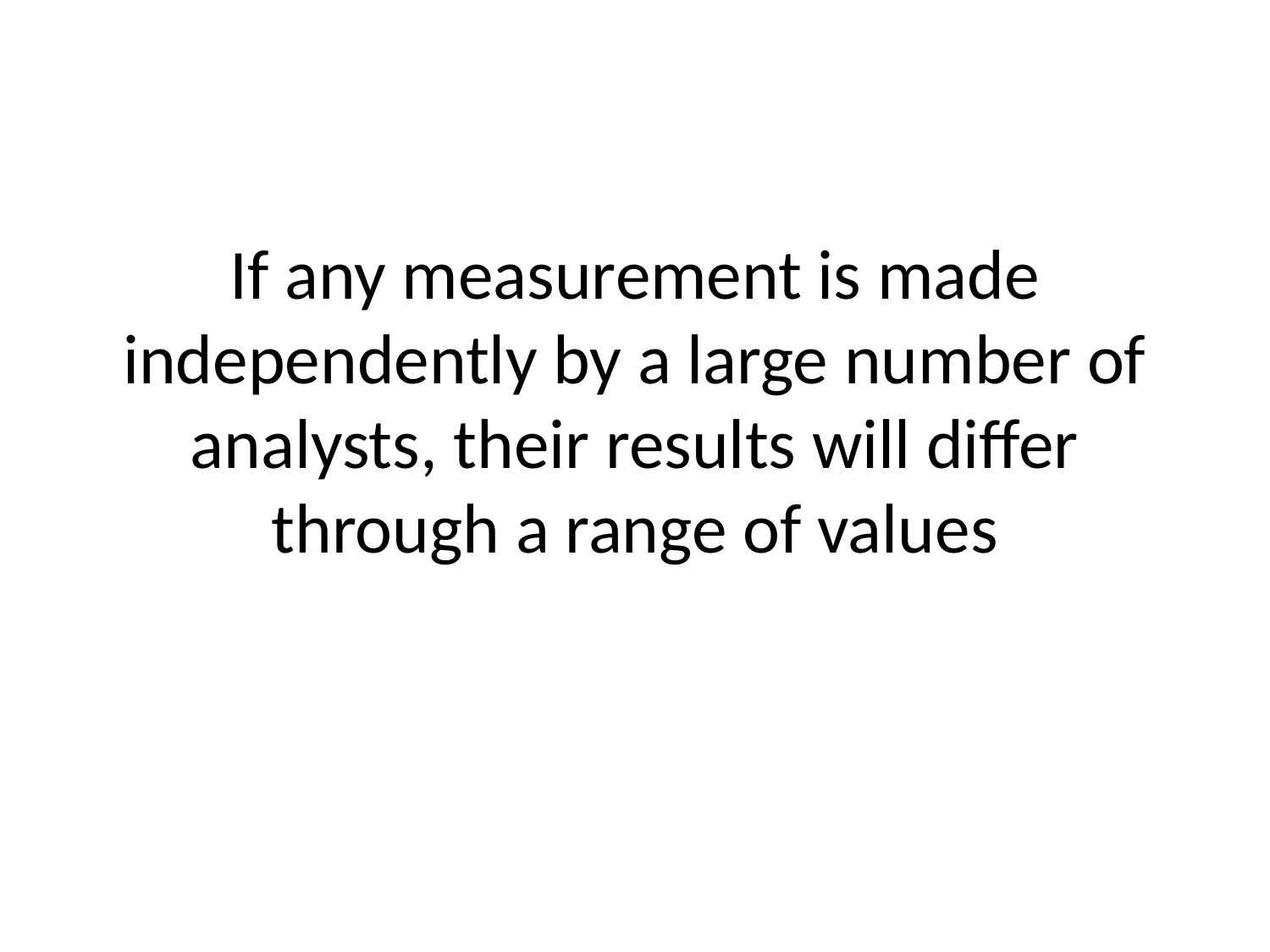

#
If any measurement is made independently by a large number of analysts, their results will differ through a range of values